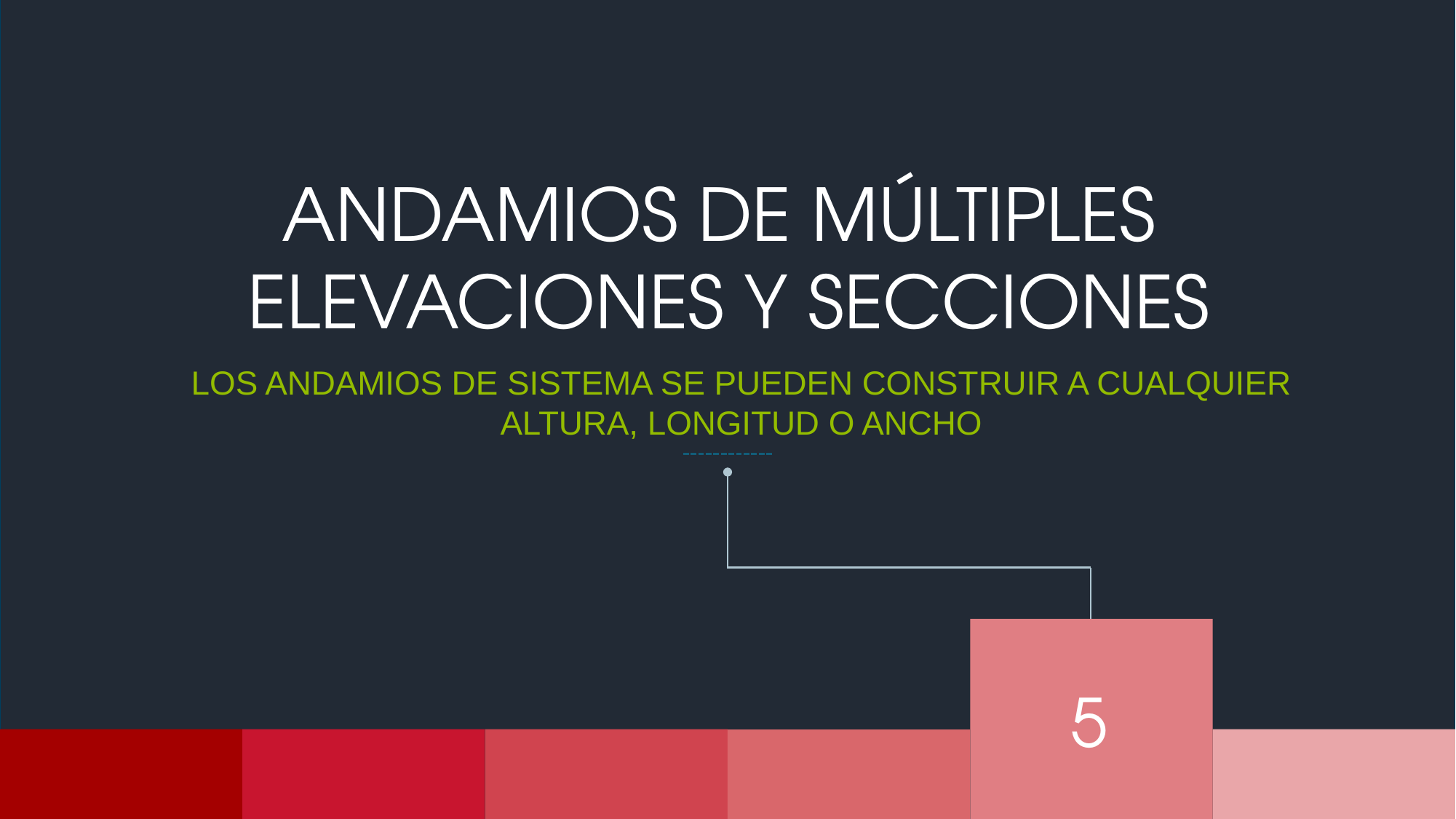

ANDAMIOS DE MÚLTIPLES
ELEVACIONES Y SECCIONES
Los andamios de SISTEMA se pueden construir a cualquier
altura, longitud o ancho

5